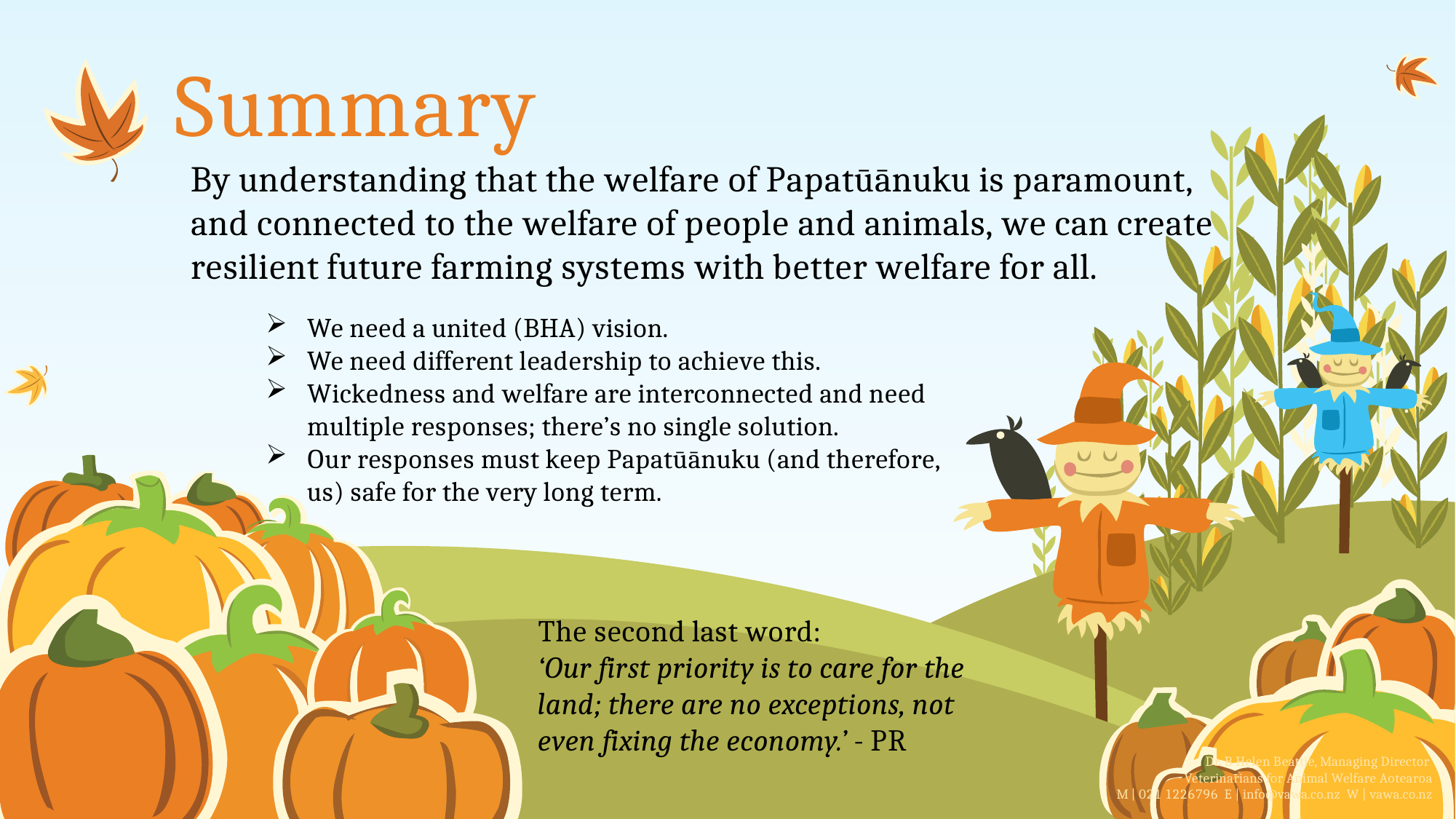

# Summary
By understanding that the welfare of Papatūānuku is paramount, and connected to the welfare of people and animals, we can create resilient future farming systems with better welfare for all.
We need a united (BHA) vision.
We need different leadership to achieve this.
Wickedness and welfare are interconnected and need multiple responses; there’s no single solution.
Our responses must keep Papatūānuku (and therefore, us) safe for the very long term.
The second last word:
‘Our first priority is to care for the land; there are no exceptions, not even fixing the economy.’ - PR
Dr. B Helen Beattie, Managing Director
Veterinarians for Animal Welfare Aotearoa
M | 021 1226796  E | info@vawa.co.nz  W | vawa.co.nz